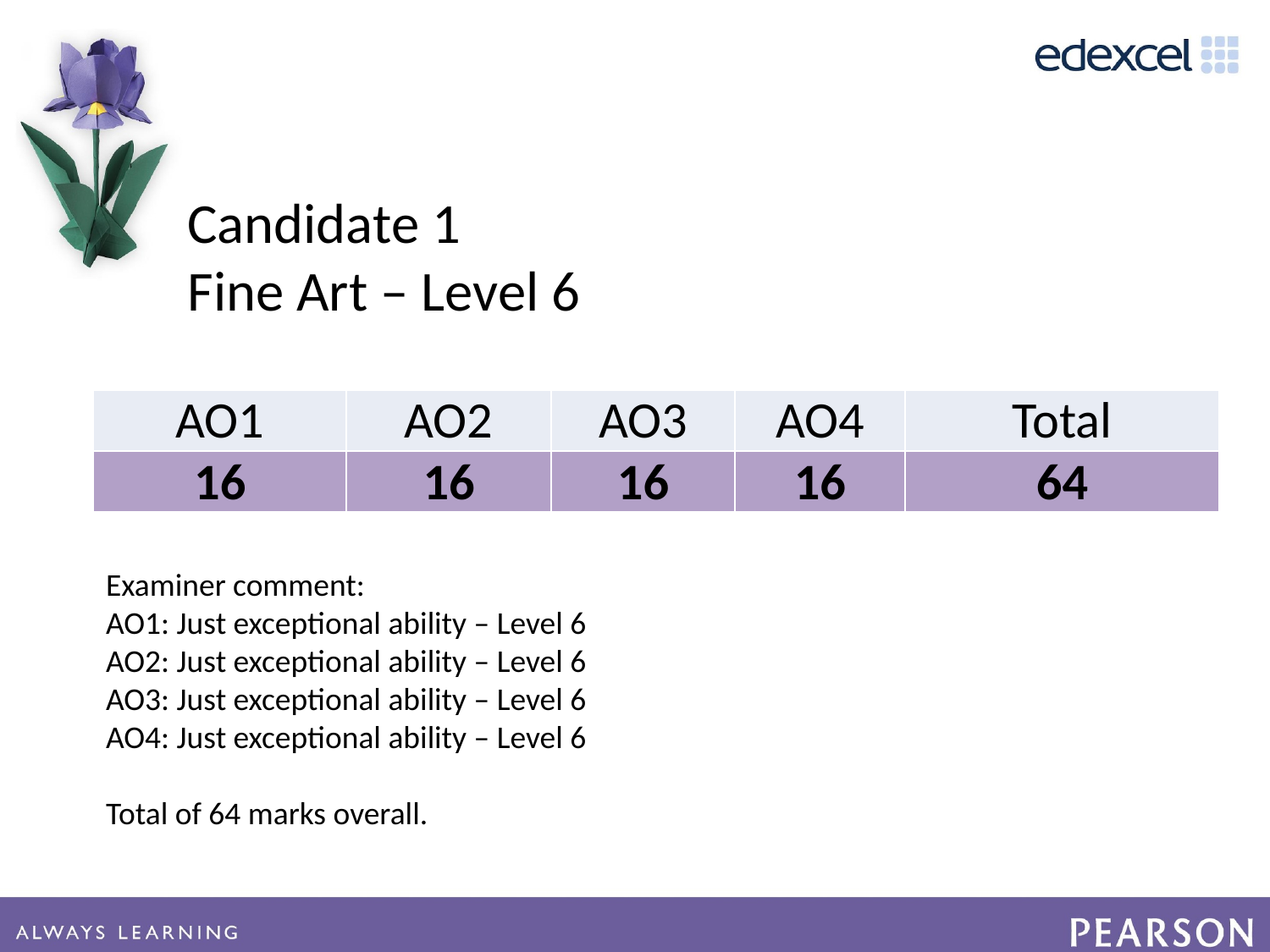

Candidate 1
Fine Art – Level 6
| AO1 | AO2 | AO3 | AO4 | Total |
| --- | --- | --- | --- | --- |
| 16 | 16 | 16 | 16 | 64 |
Examiner comment:
AO1: Just exceptional ability – Level 6
AO2: Just exceptional ability – Level 6
AO3: Just exceptional ability – Level 6
AO4: Just exceptional ability – Level 6

Total of 64 marks overall.